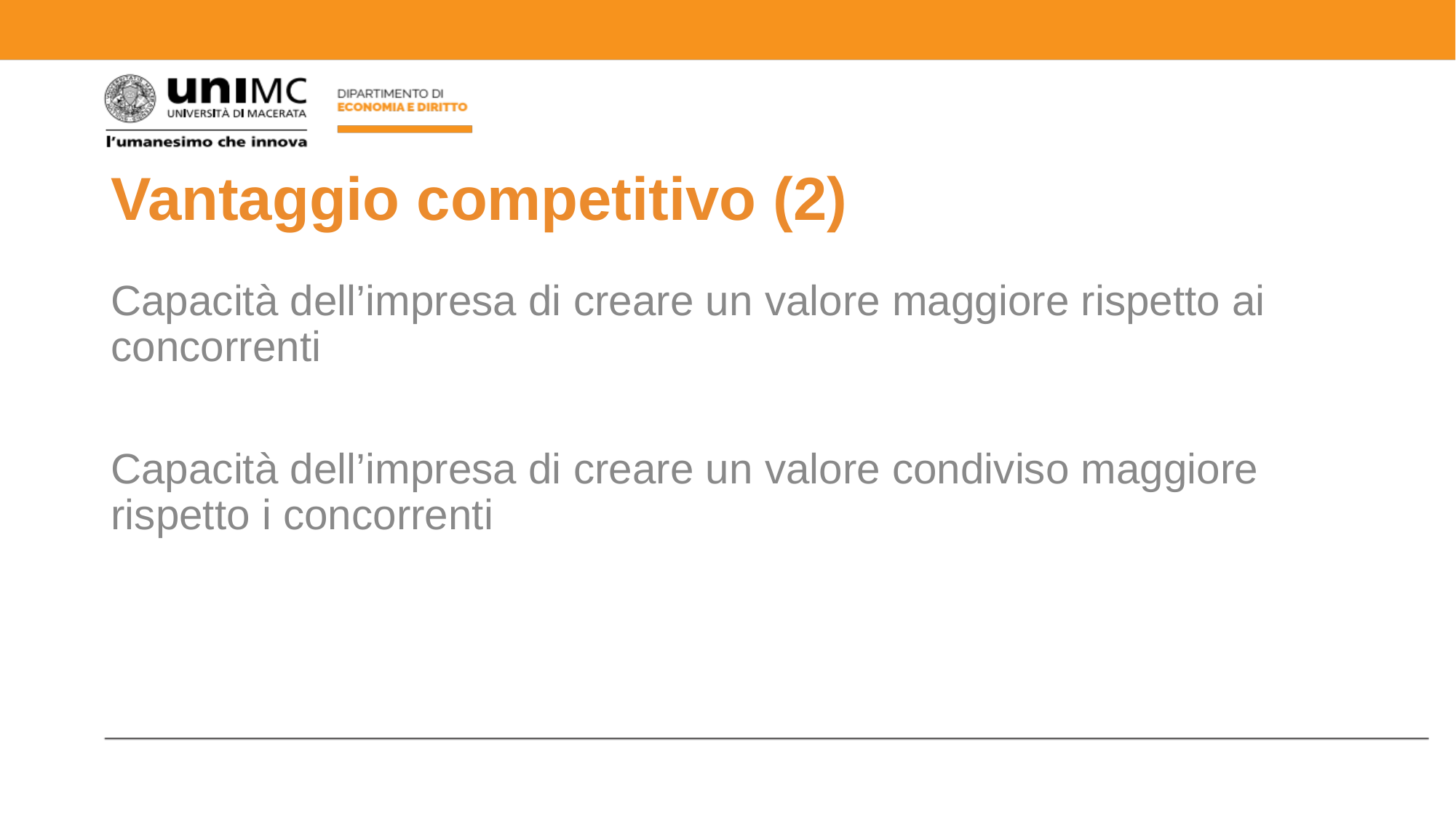

# Vantaggio competitivo (2)
Capacità dell’impresa di creare un valore maggiore rispetto ai concorrenti

Capacità dell’impresa di creare un valore condiviso maggiore rispetto i concorrenti